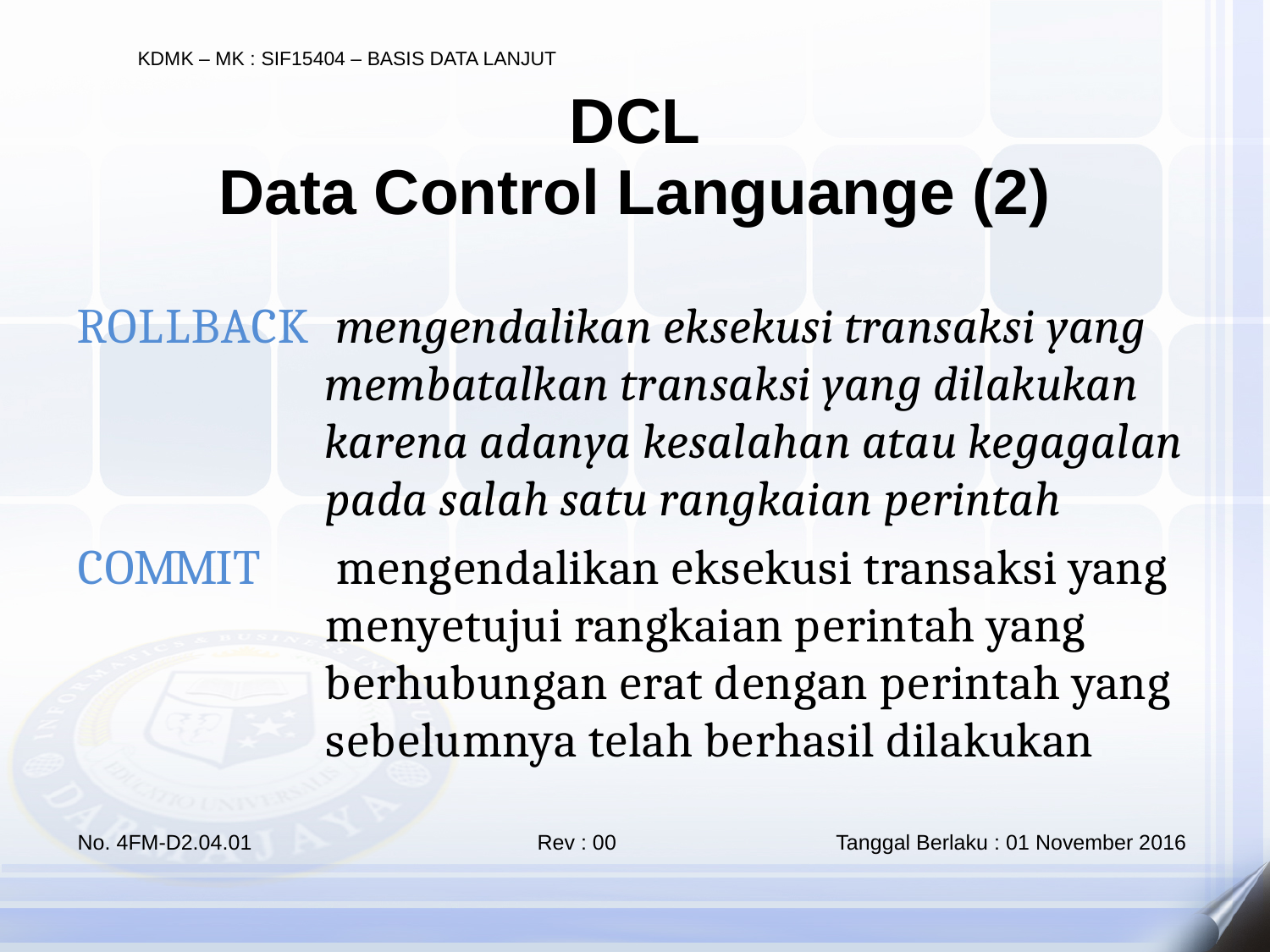

DCL
Data Control Languange (2)

ROLLBACK 	 mengendalikan eksekusi transaksi yang membatalkan transaksi yang dilakukan karena adanya kesalahan atau kegagalan pada salah satu rangkaian perintah
COMMIT 	 mengendalikan eksekusi transaksi yang menyetujui rangkaian perintah yang berhubungan erat dengan perintah yang sebelumnya telah berhasil dilakukan